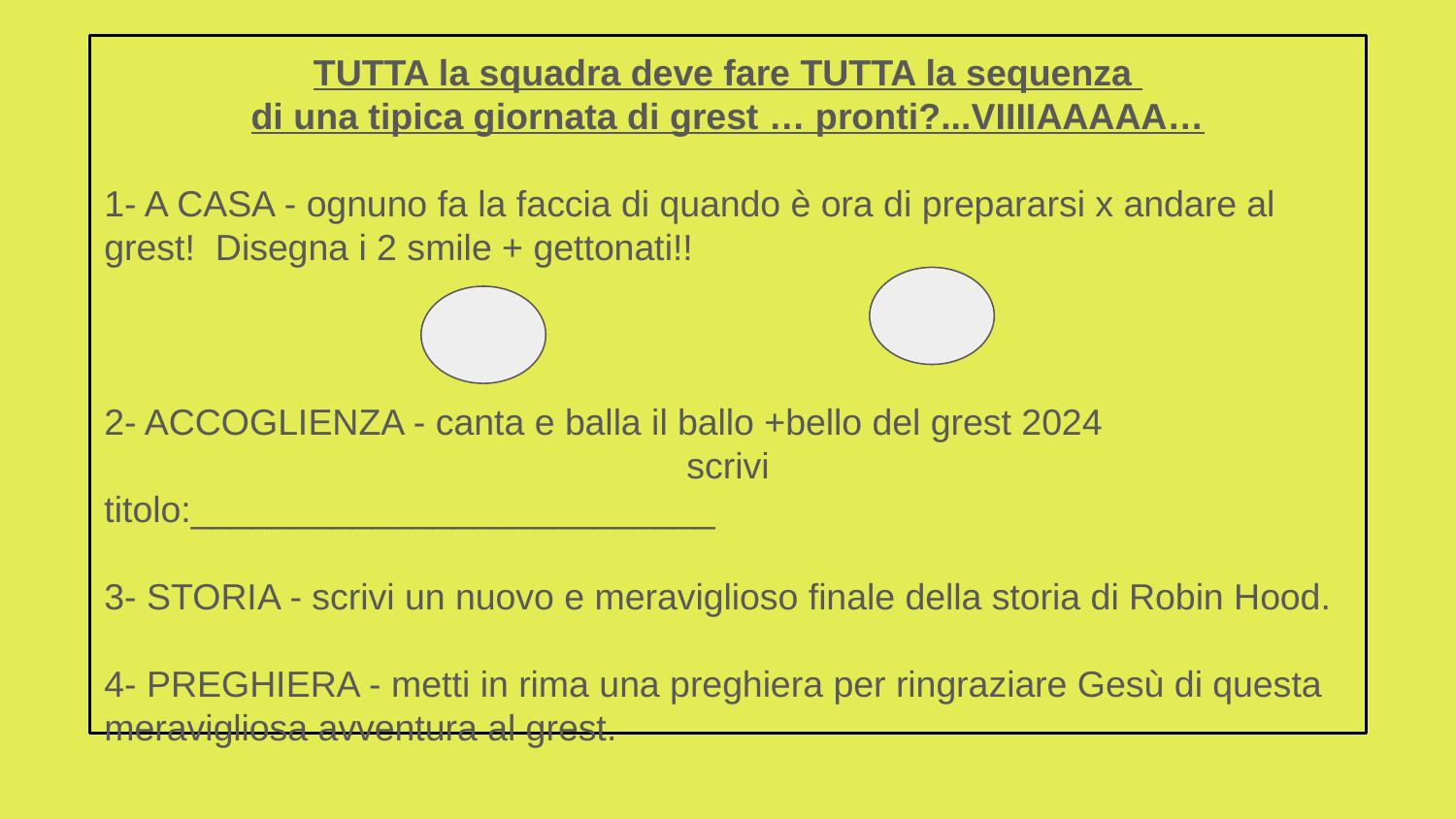

TUTTA la squadra deve fare TUTTA la sequenza
di una tipica giornata di grest … pronti?...VIIIIAAAAA…

1- A CASA - ognuno fa la faccia di quando è ora di prepararsi x andare al grest!  Disegna i 2 smile + gettonati!!

2- ACCOGLIENZA - canta e balla il ballo +bello del grest 2024
				scrivi titolo:__________________________

3- STORIA - scrivi un nuovo e meraviglioso finale della storia di Robin Hood.

4- PREGHIERA - metti in rima una preghiera per ringraziare Gesù di questa meravigliosa avventura al grest.